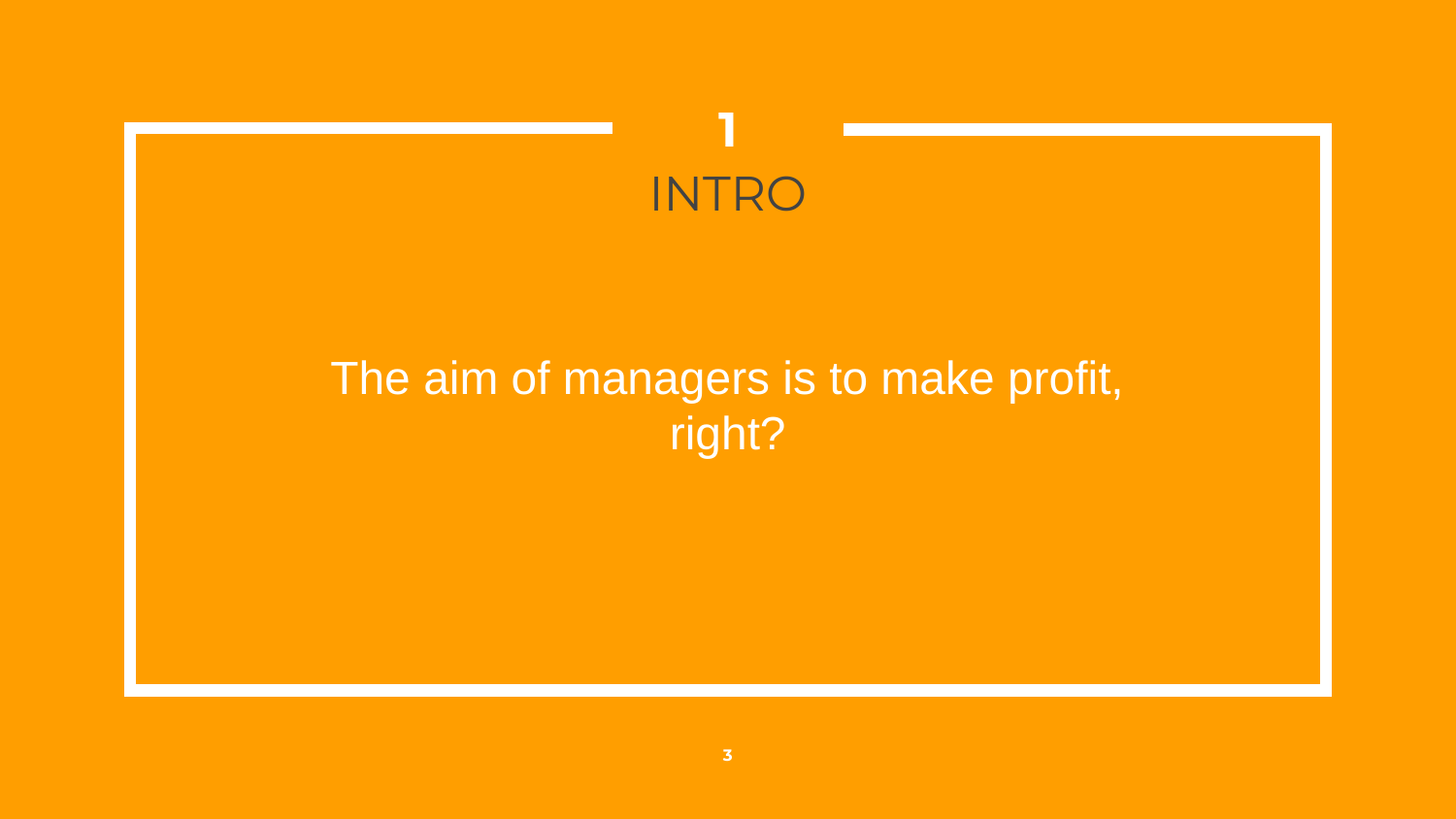

1
# INTRO
The aim of managers is to make profit, right?
3